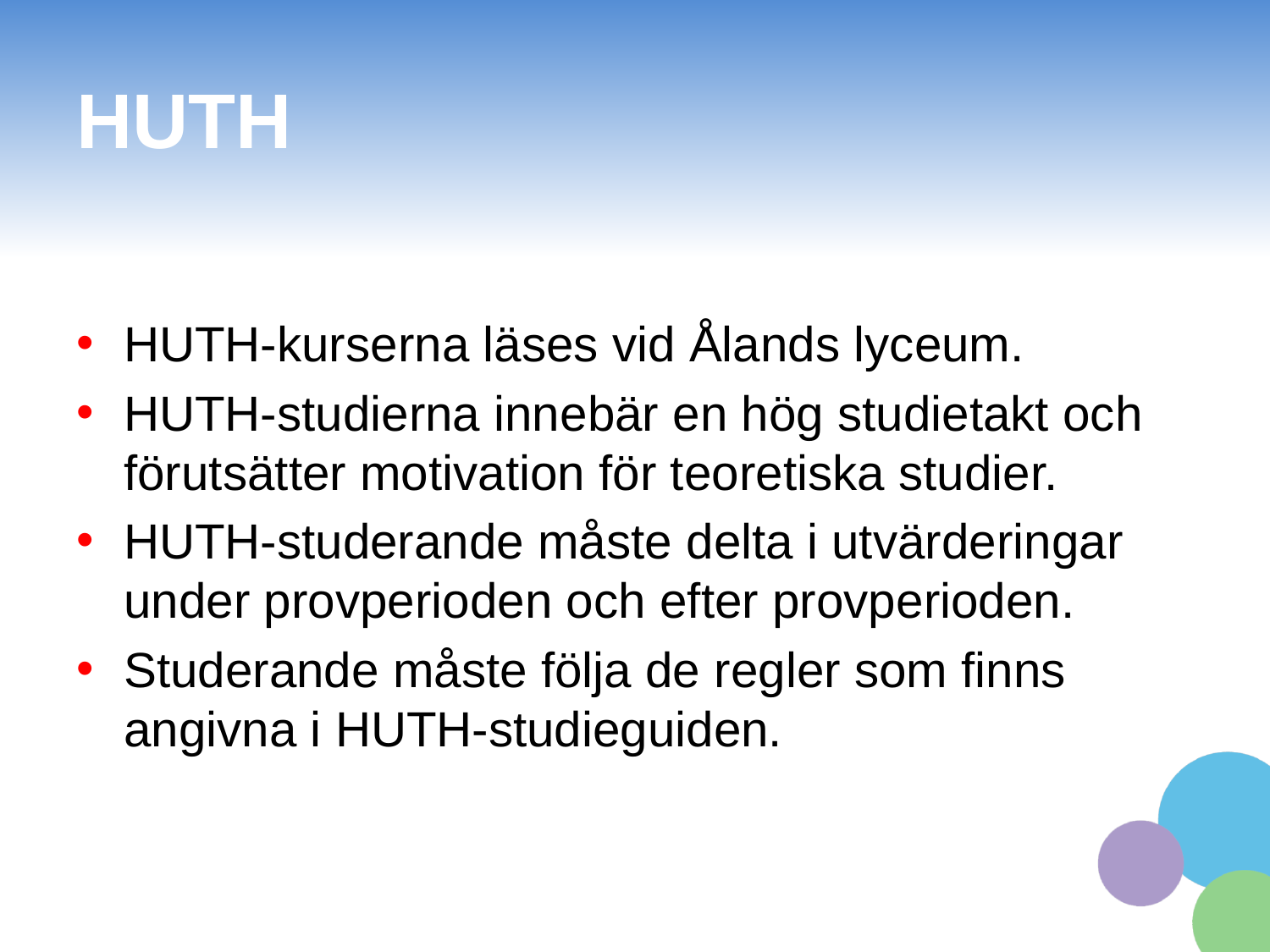

# HUTH
HUTH-kurserna läses vid Ålands lyceum.
HUTH-studierna innebär en hög studietakt och förutsätter motivation för teoretiska studier.
HUTH-studerande måste delta i utvärderingar under provperioden och efter provperioden.
Studerande måste följa de regler som finns angivna i HUTH-studieguiden.